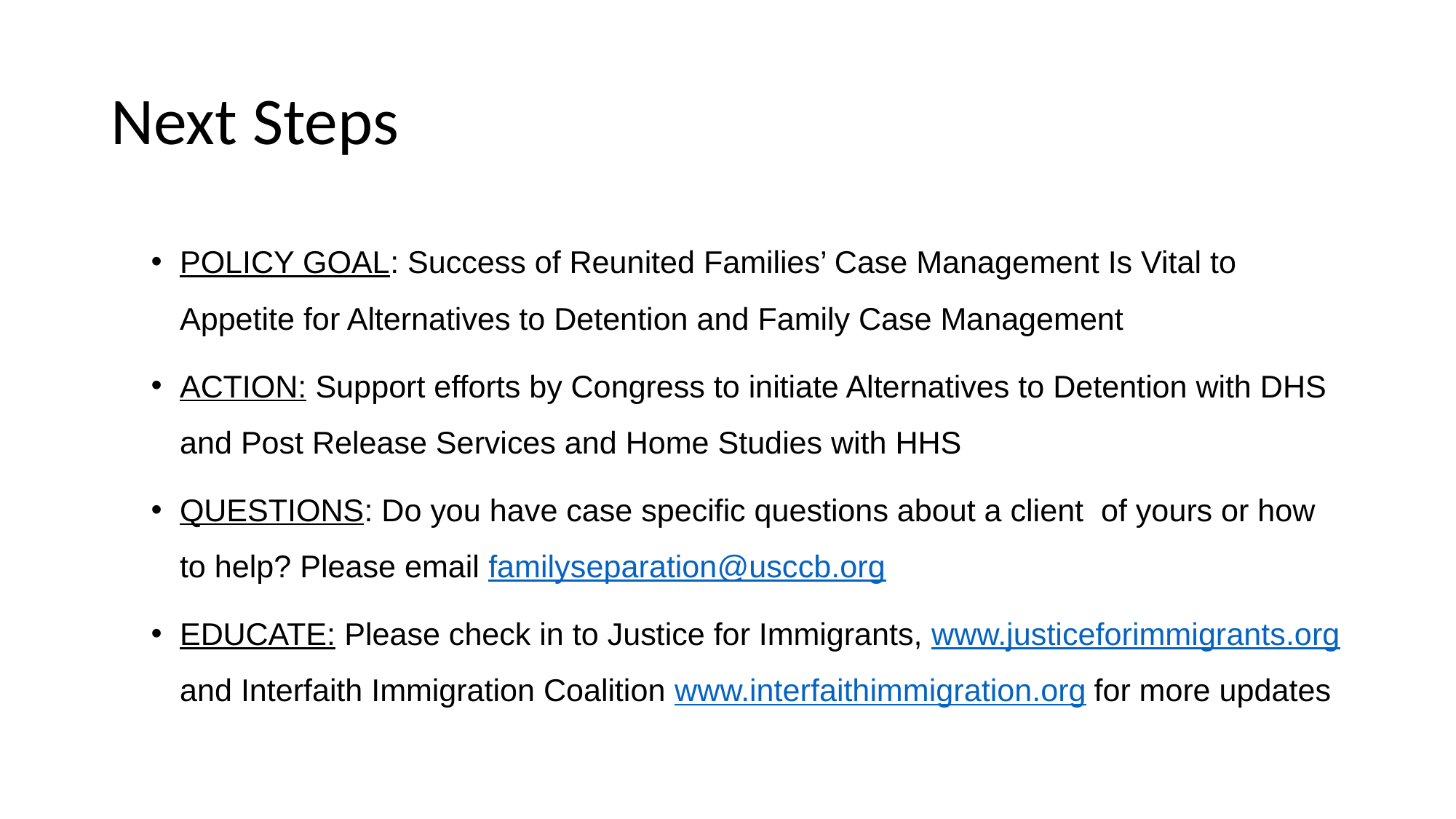

# Next Steps
POLICY GOAL: Success of Reunited Families’ Case Management Is Vital to Appetite for Alternatives to Detention and Family Case Management
ACTION: Support efforts by Congress to initiate Alternatives to Detention with DHS and Post Release Services and Home Studies with HHS
QUESTIONS: Do you have case specific questions about a client  of yours or how to help? Please email familyseparation@usccb.org
EDUCATE: Please check in to Justice for Immigrants, www.justiceforimmigrants.org and Interfaith Immigration Coalition www.interfaithimmigration.org for more updates